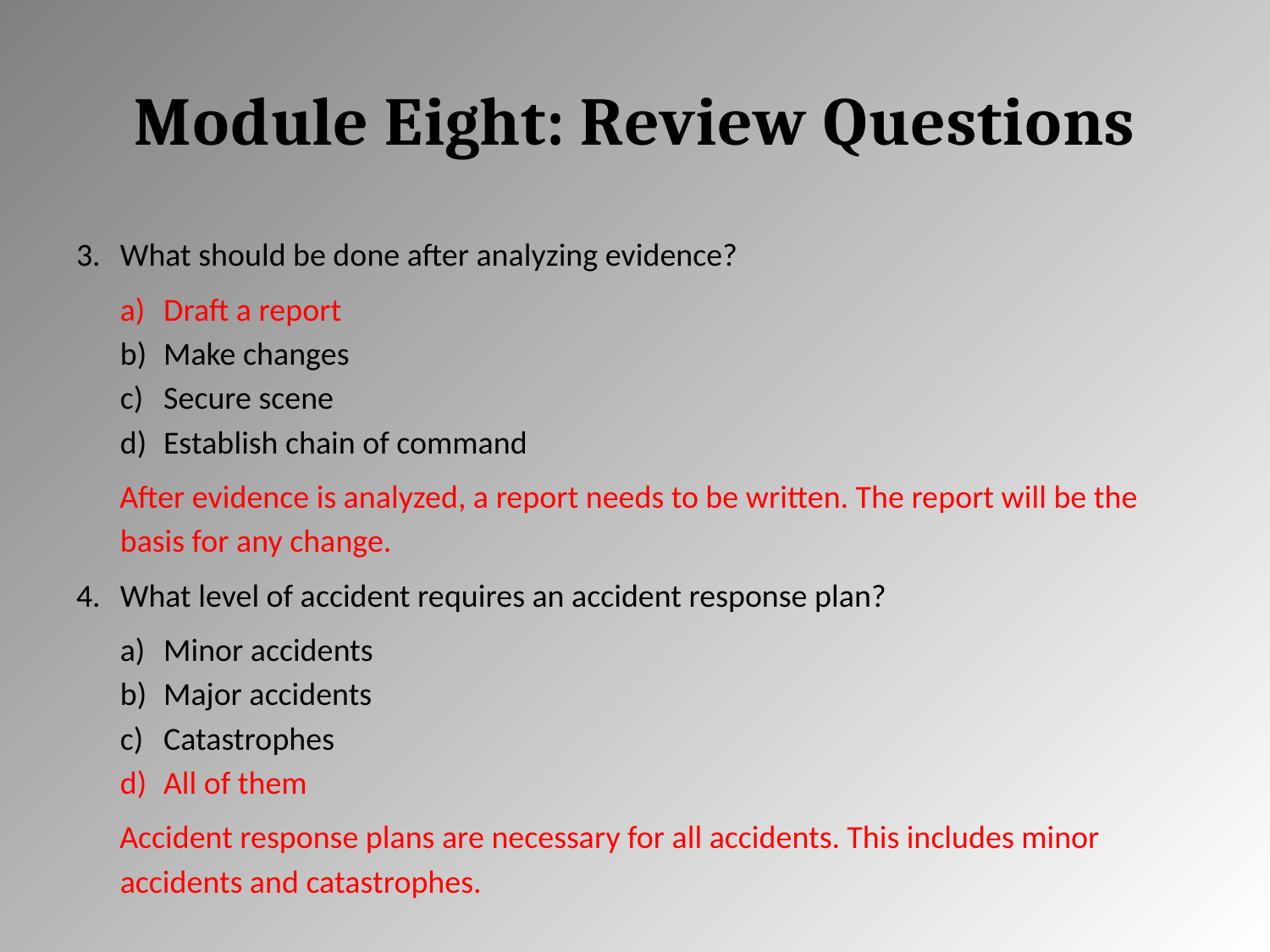

# Module Eight: Review Questions
What should be done after analyzing evidence?
Draft a report
Make changes
Secure scene
Establish chain of command
After evidence is analyzed, a report needs to be written. The report will be the basis for any change.
What level of accident requires an accident response plan?
Minor accidents
Major accidents
Catastrophes
All of them
Accident response plans are necessary for all accidents. This includes minor accidents and catastrophes.